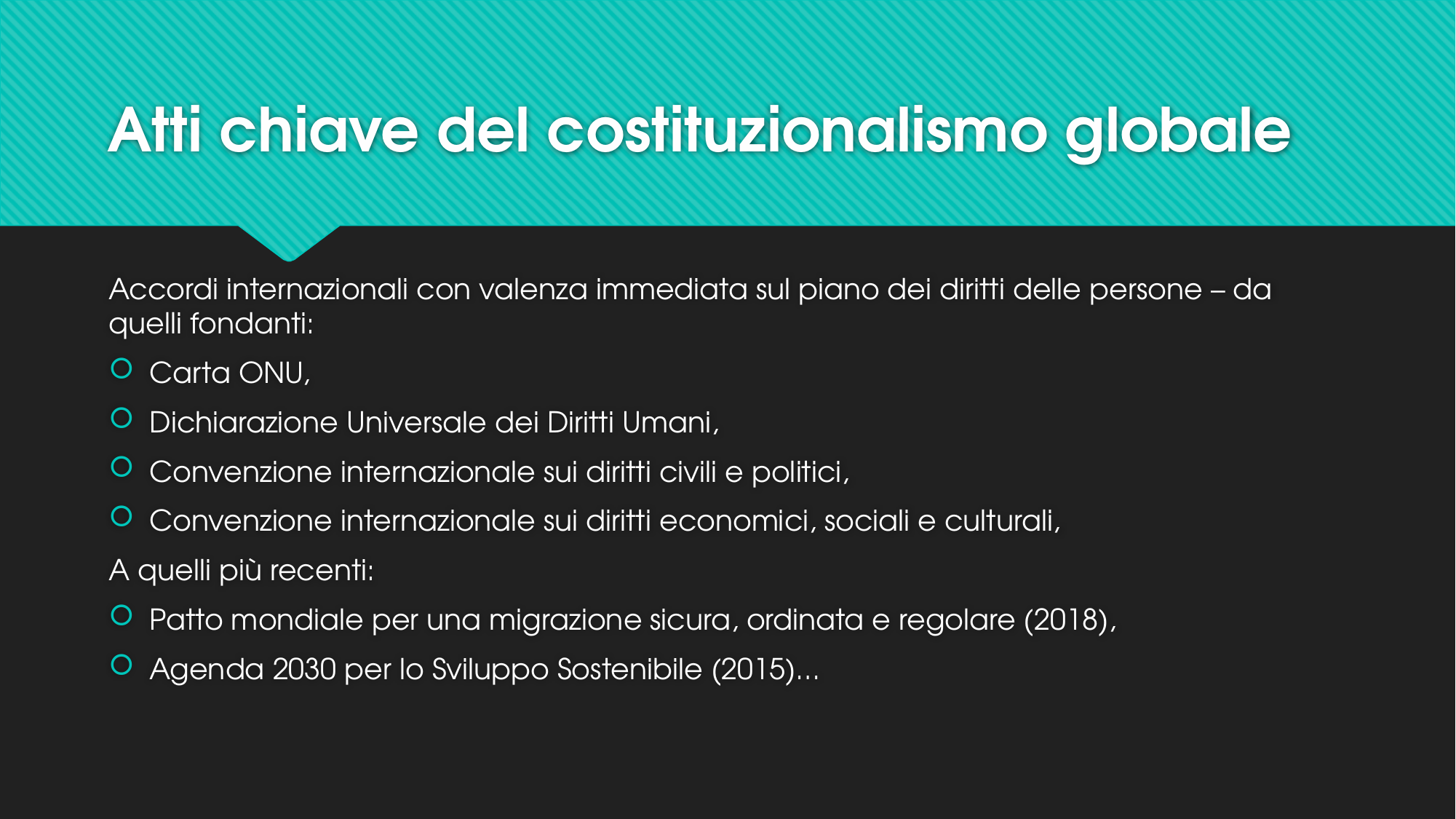

# Atti chiave del costituzionalismo globale
Accordi internazionali con valenza immediata sul piano dei diritti delle persone – da quelli fondanti:
Carta ONU,
Dichiarazione Universale dei Diritti Umani,
Convenzione internazionale sui diritti civili e politici,
Convenzione internazionale sui diritti economici, sociali e culturali,
A quelli più recenti:
Patto mondiale per una migrazione sicura, ordinata e regolare (2018),
Agenda 2030 per lo Sviluppo Sostenibile (2015)…